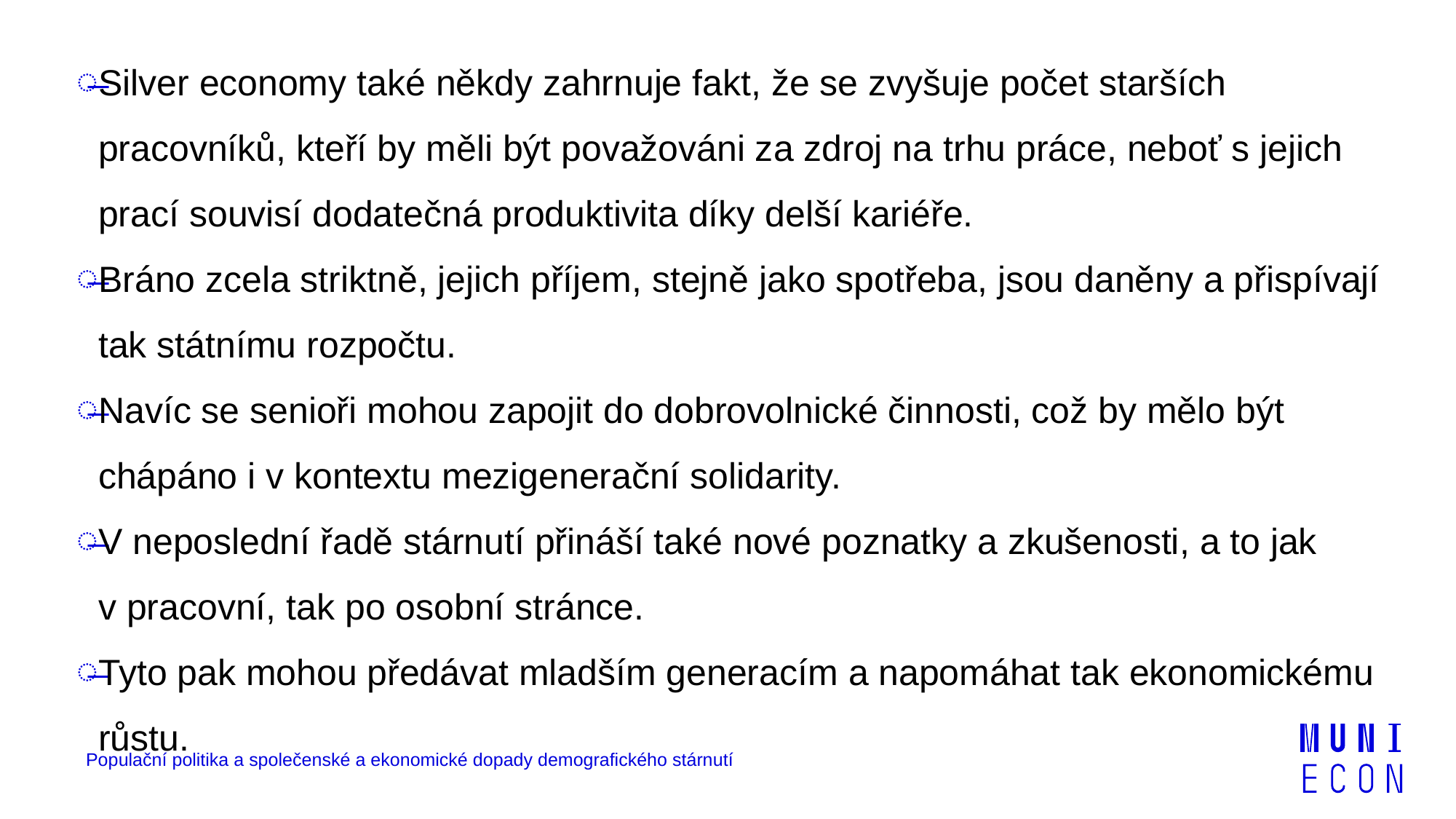

Silver economy také někdy zahrnuje fakt, že se zvyšuje počet starších pracovníků, kteří by měli být považováni za zdroj na trhu práce, neboť s jejich prací souvisí dodatečná produktivita díky delší kariéře.
Bráno zcela striktně, jejich příjem, stejně jako spotřeba, jsou daněny a přispívají tak státnímu rozpočtu.
Navíc se senioři mohou zapojit do dobrovolnické činnosti, což by mělo být chápáno i v kontextu mezigenerační solidarity.
V neposlední řadě stárnutí přináší také nové poznatky a zkušenosti, a to jak v pracovní, tak po osobní stránce.
Tyto pak mohou předávat mladším generacím a napomáhat tak ekonomickému růstu.
Populační politika a společenské a ekonomické dopady demografického stárnutí